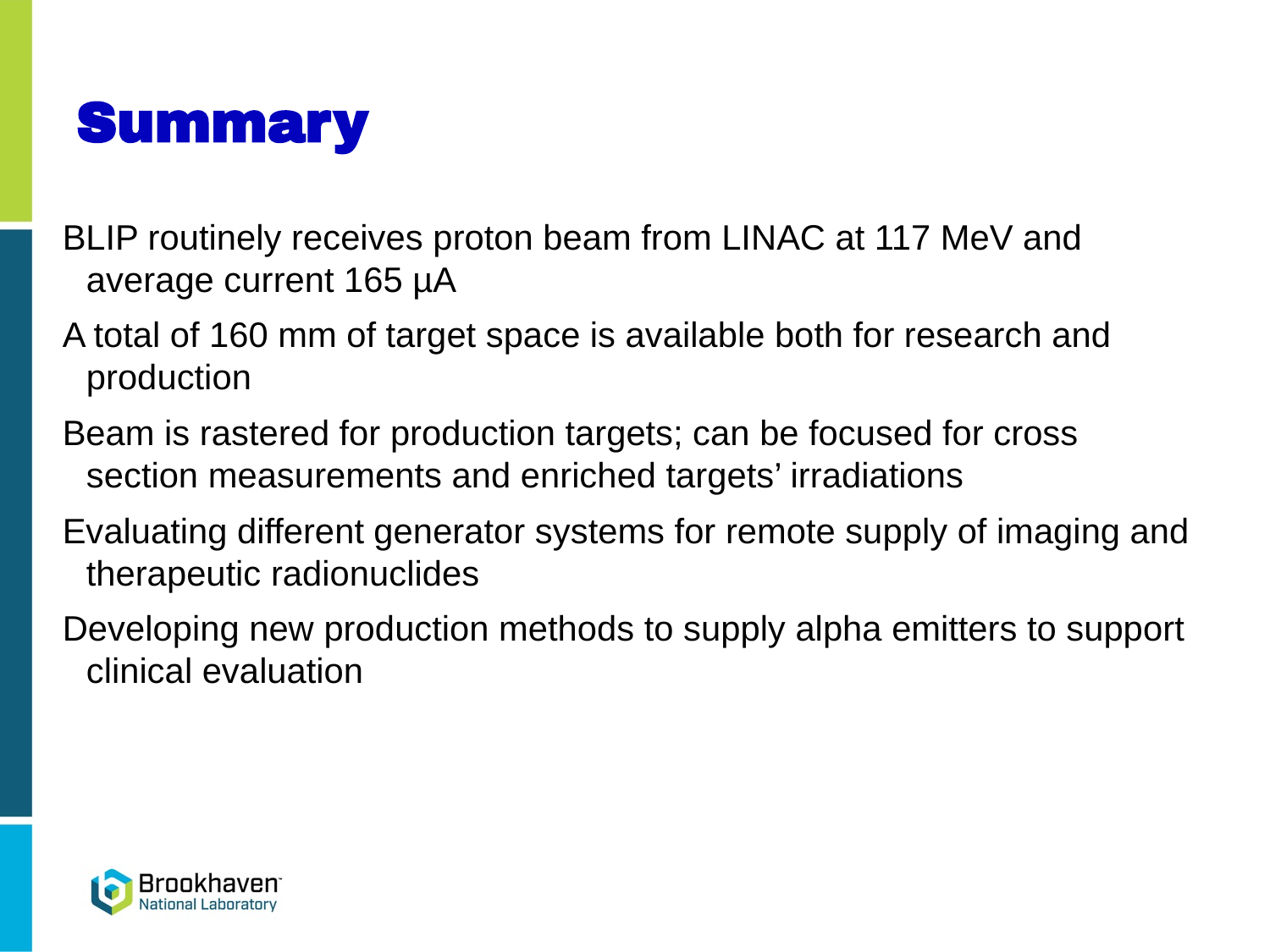

# Summary
BLIP routinely receives proton beam from LINAC at 117 MeV and average current 165 µA
A total of 160 mm of target space is available both for research and production
Beam is rastered for production targets; can be focused for cross section measurements and enriched targets’ irradiations
Evaluating different generator systems for remote supply of imaging and therapeutic radionuclides
Developing new production methods to supply alpha emitters to support clinical evaluation